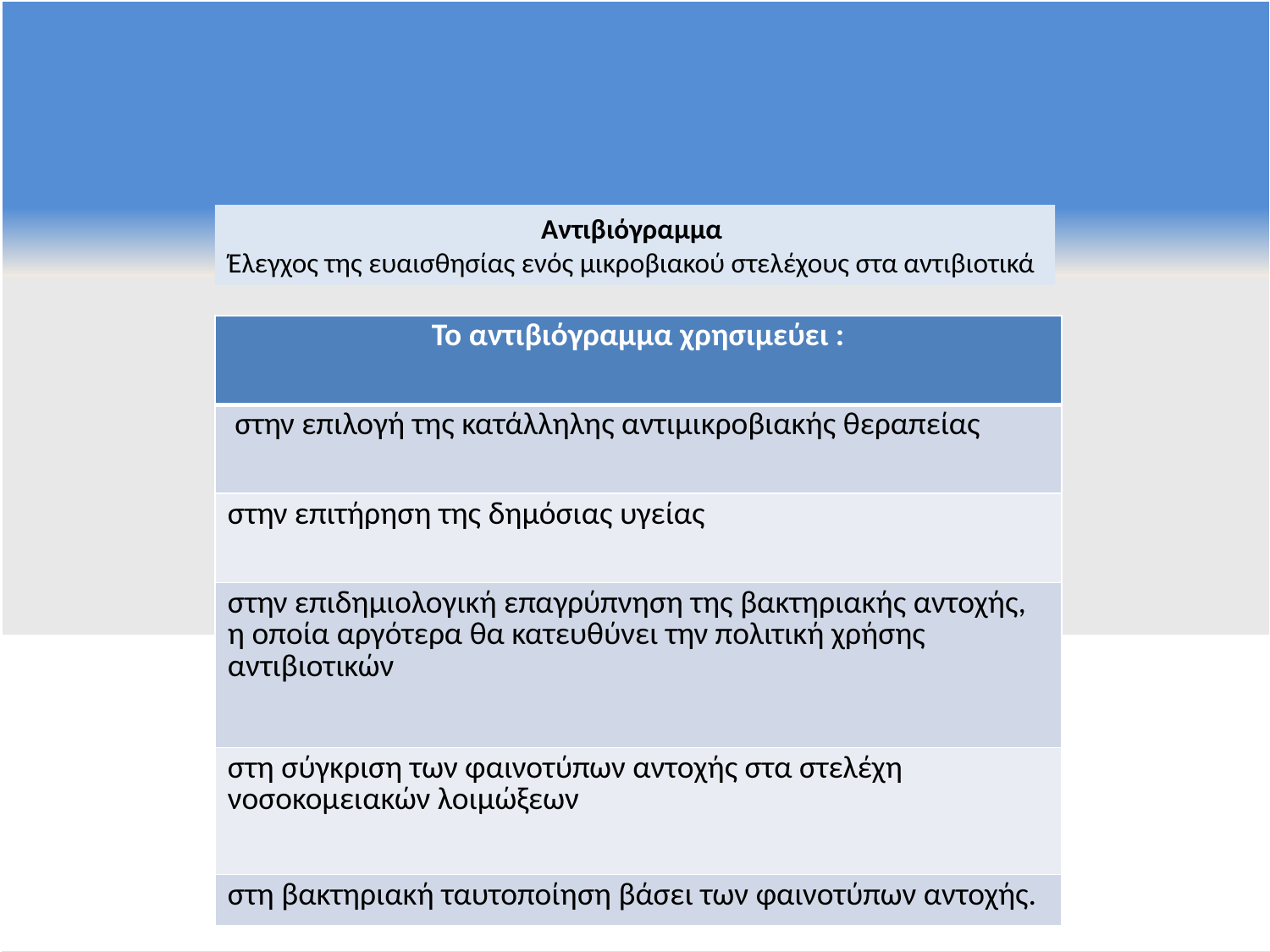

Αντιβιόγραμμα
Έλεγχος της ευαισθησίας ενός μικροβιακού στελέχους στα αντιβιοτικά
| Το αντιβιόγραμμα χρησιμεύει : |
| --- |
| στην επιλογή της κατάλληλης αντιμικροβιακής θεραπείας |
| στην επιτήρηση της δημόσιας υγείας |
| στην επιδημιολογική επαγρύπνηση της βακτηριακής αντοχής, η οποία αργότερα θα κατευθύνει την πολιτική χρήσης αντιβιοτικών |
| στη σύγκριση των φαινοτύπων αντοχής στα στελέχη νοσοκομειακών λοιμώξεων |
| στη βακτηριακή ταυτοποίηση βάσει των φαινοτύπων αντοχής. |